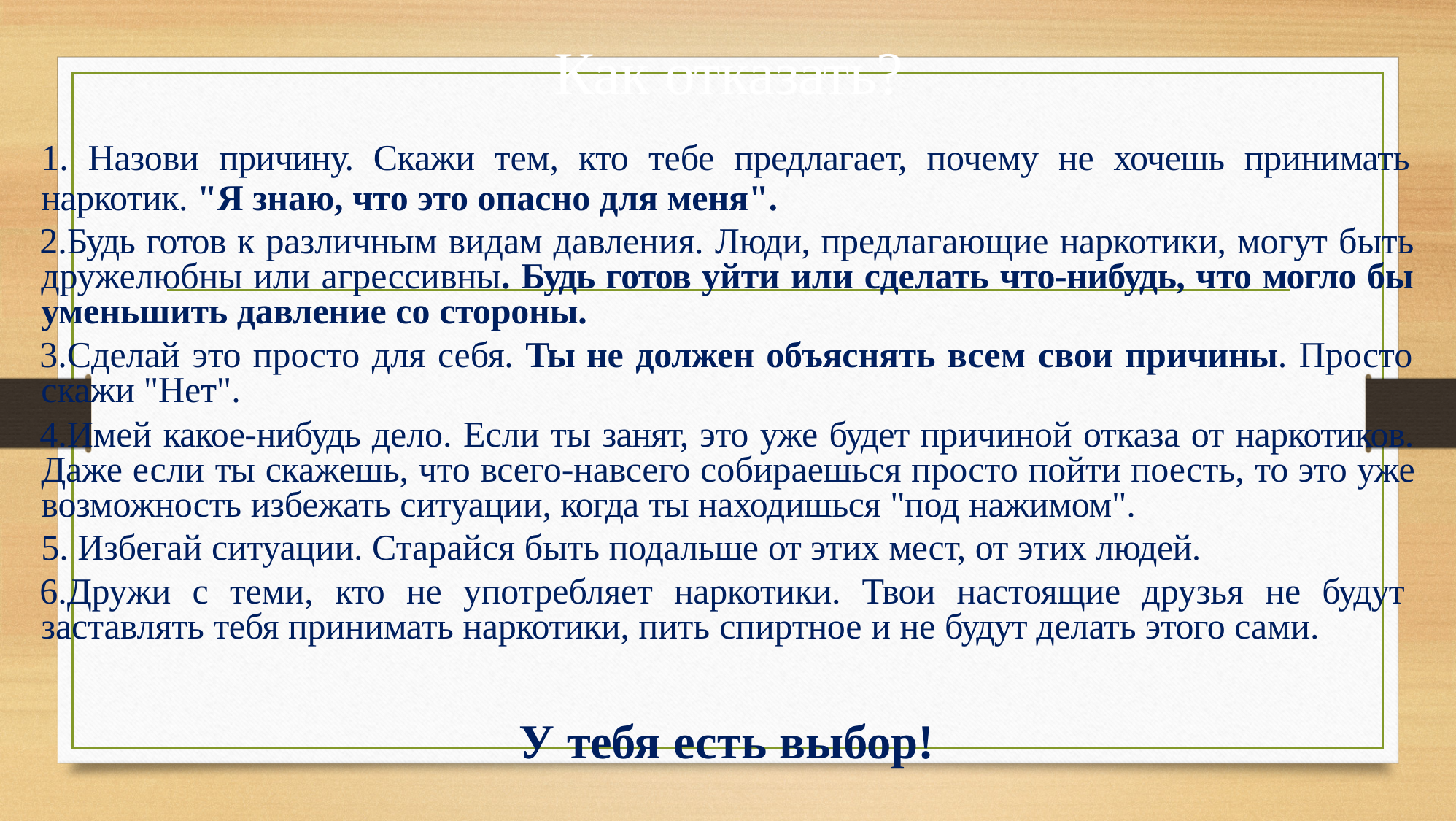

# Как отказать?
Назови причину. Скажи тем, кто тебе предлагает, почему не хочешь принимать
наркотик. "Я знаю, что это опасно для меня".
Будь готов к различным видам давления. Люди, предлагающие наркотики, могут быть  дружелюбны или агрессивны. Будь готов уйти или сделать что-нибудь, что могло бы  уменьшить давление со стороны.
Сделай это просто для себя. Ты не должен объяснять всем свои причины. Просто  скажи "Нет".
Имей какое-нибудь дело. Если ты занят, это уже будет причиной отказа от наркотиков.  Даже если ты скажешь, что всего-навсего собираешься просто пойти поесть, то это уже  возможность избежать ситуации, когда ты находишься "под нажимом".
Избегай ситуации. Старайся быть подальше от этих мест, от этих людей.
Дружи с теми, кто не употребляет наркотики. Твои настоящие друзья не будут  заставлять тебя принимать наркотики, пить спиртное и не будут делать этого сами.

У тебя есть выбор!